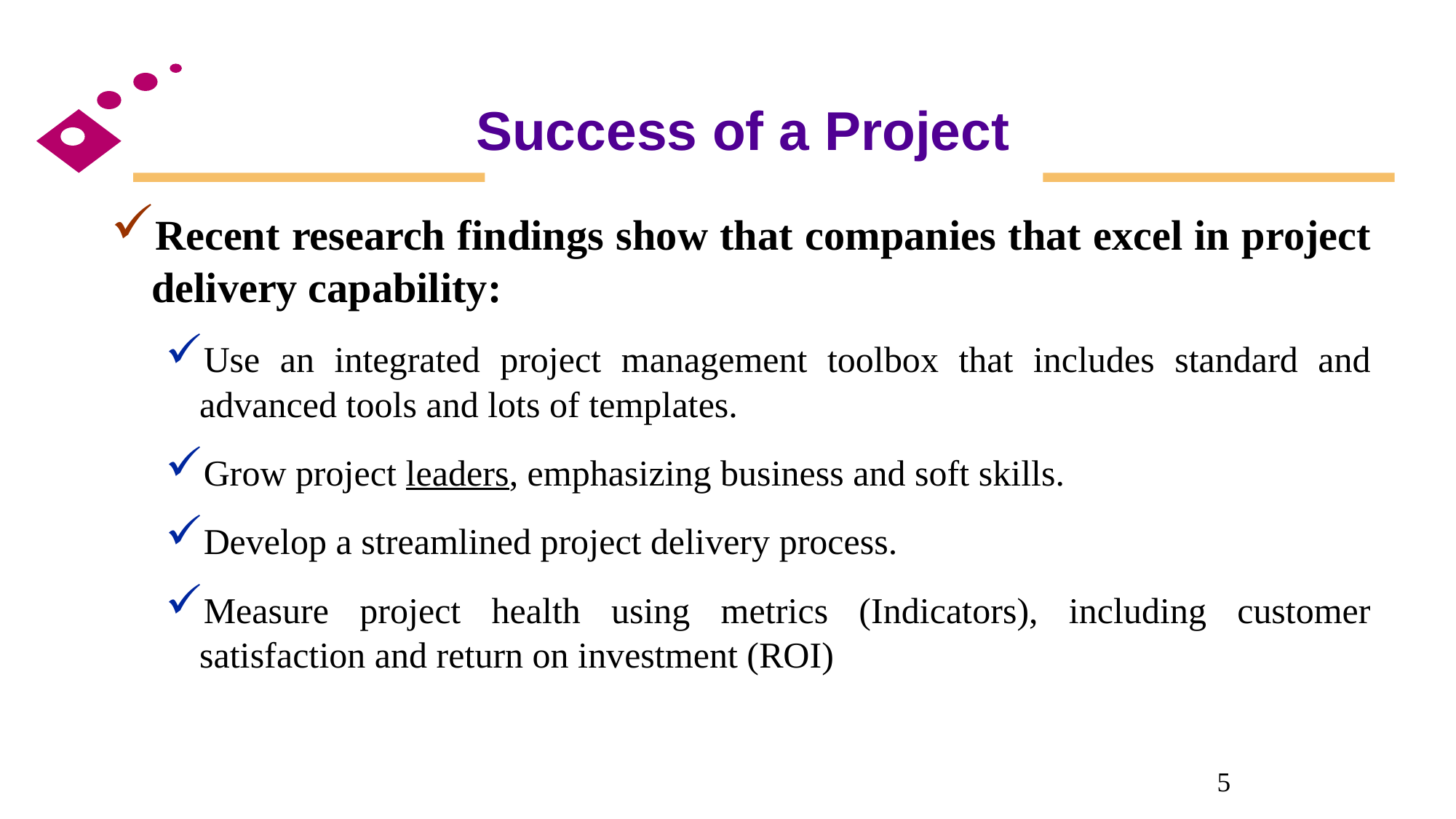

# Success of a Project
Recent research findings show that companies that excel in project delivery capability:
Use an integrated project management toolbox that includes standard and advanced tools and lots of templates.
Grow project leaders, emphasizing business and soft skills.
Develop a streamlined project delivery process.
Measure project health using metrics (Indicators), including customer satisfaction and return on investment (ROI)
5